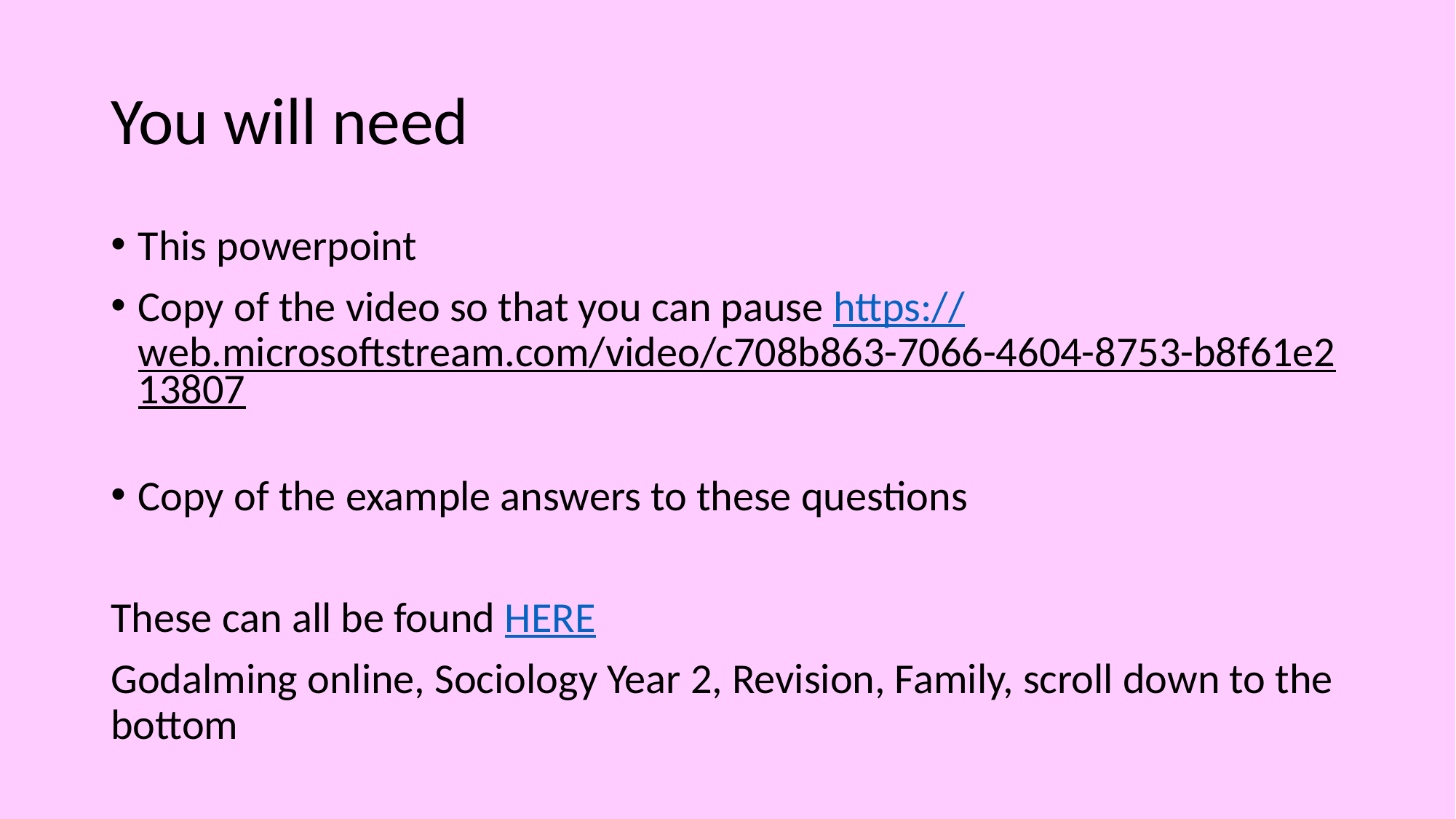

# You will need
This powerpoint
Copy of the video so that you can pause https://web.microsoftstream.com/video/c708b863-7066-4604-8753-b8f61e213807
Copy of the example answers to these questions

These can all be found HERE
Godalming online, Sociology Year 2, Revision, Family, scroll down to the bottom